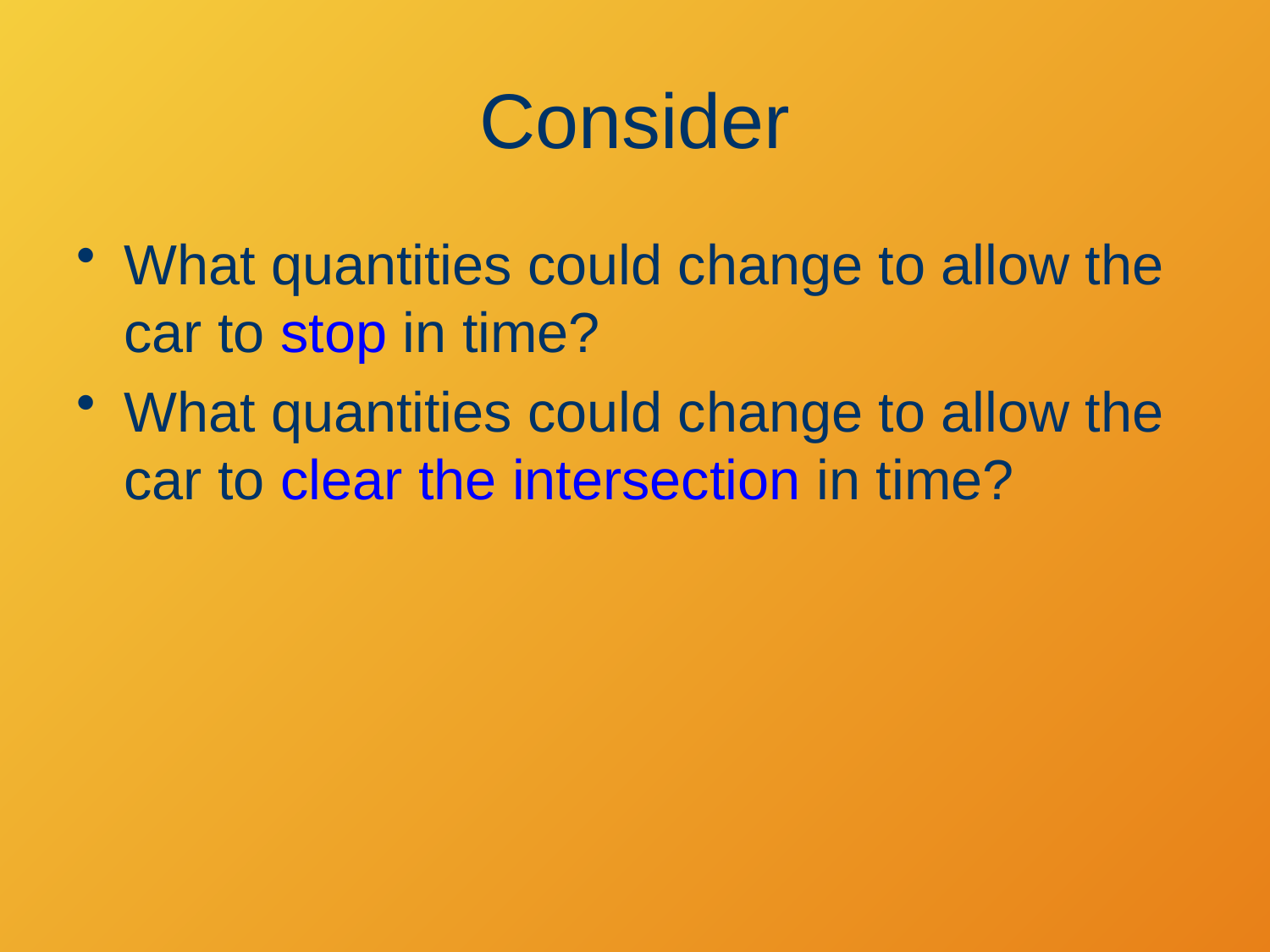

# Consider
What quantities could change to allow the car to stop in time?
What quantities could change to allow the car to clear the intersection in time?